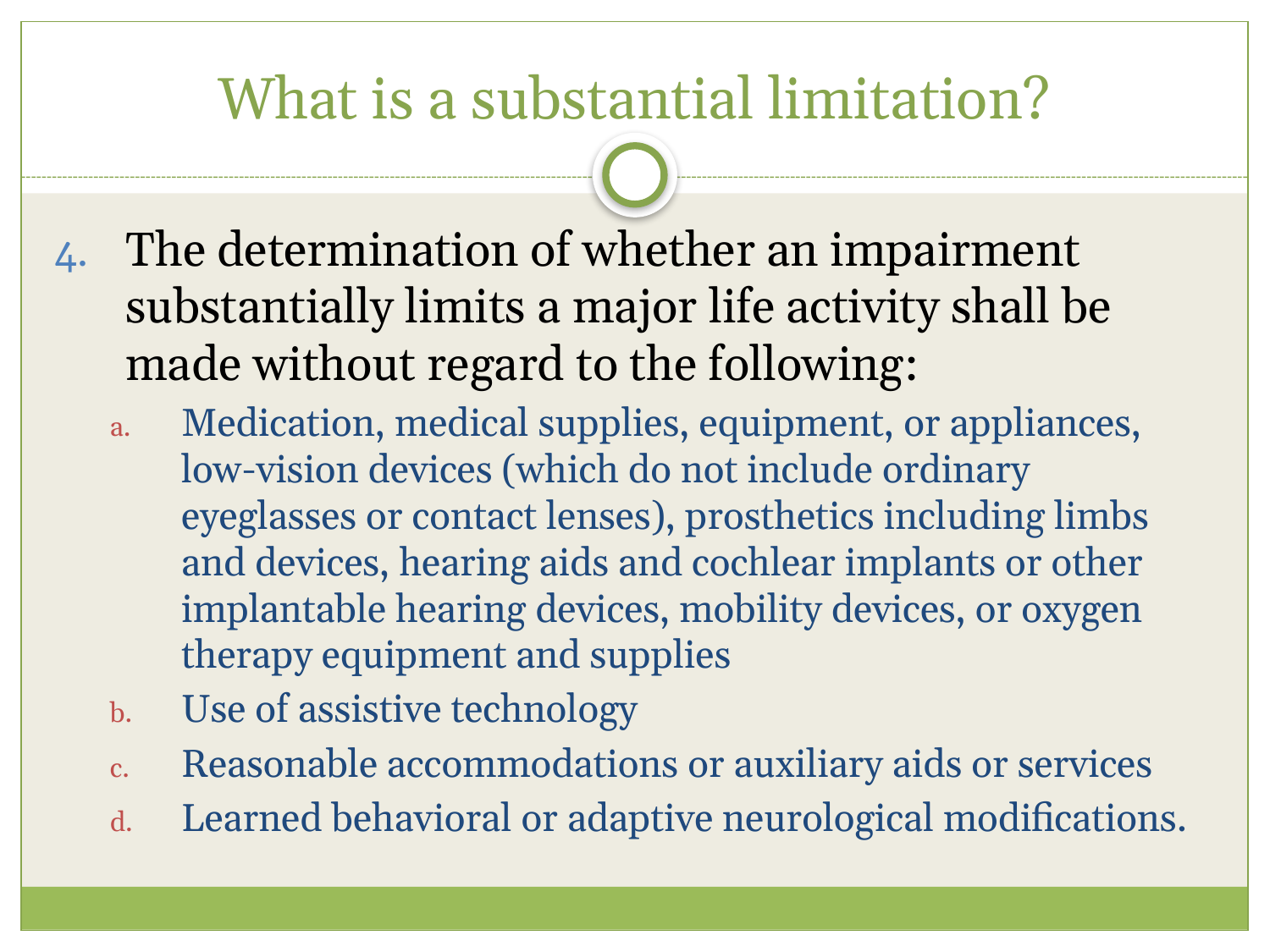

# What is a substantial limitation?
The determination of whether an impairment substantially limits a major life activity shall be made without regard to the following:
Medication, medical supplies, equipment, or appliances, low-vision devices (which do not include ordinary eyeglasses or contact lenses), prosthetics including limbs and devices, hearing aids and cochlear implants or other implantable hearing devices, mobility devices, or oxygen therapy equipment and supplies
Use of assistive technology
Reasonable accommodations or auxiliary aids or services
Learned behavioral or adaptive neurological modifications.